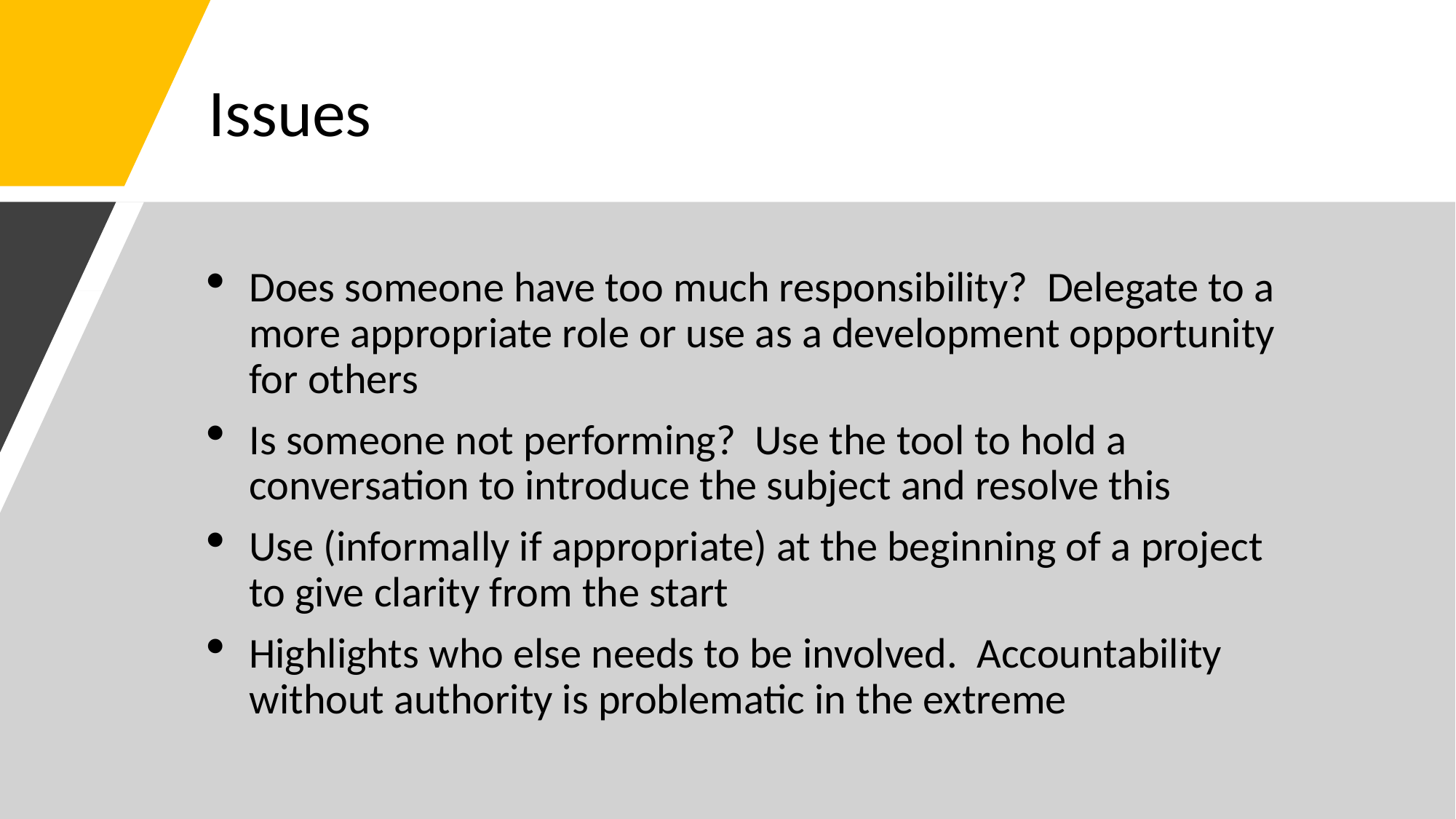

# Issues

Does someone have too much responsibility?  Delegate to a more appropriate role or use as a development opportunity for others
Is someone not performing?  Use the tool to hold a conversation to introduce the subject and resolve this
Use (informally if appropriate) at the beginning of a project to give clarity from the start
Highlights who else needs to be involved.  Accountability without authority is problematic in the extreme